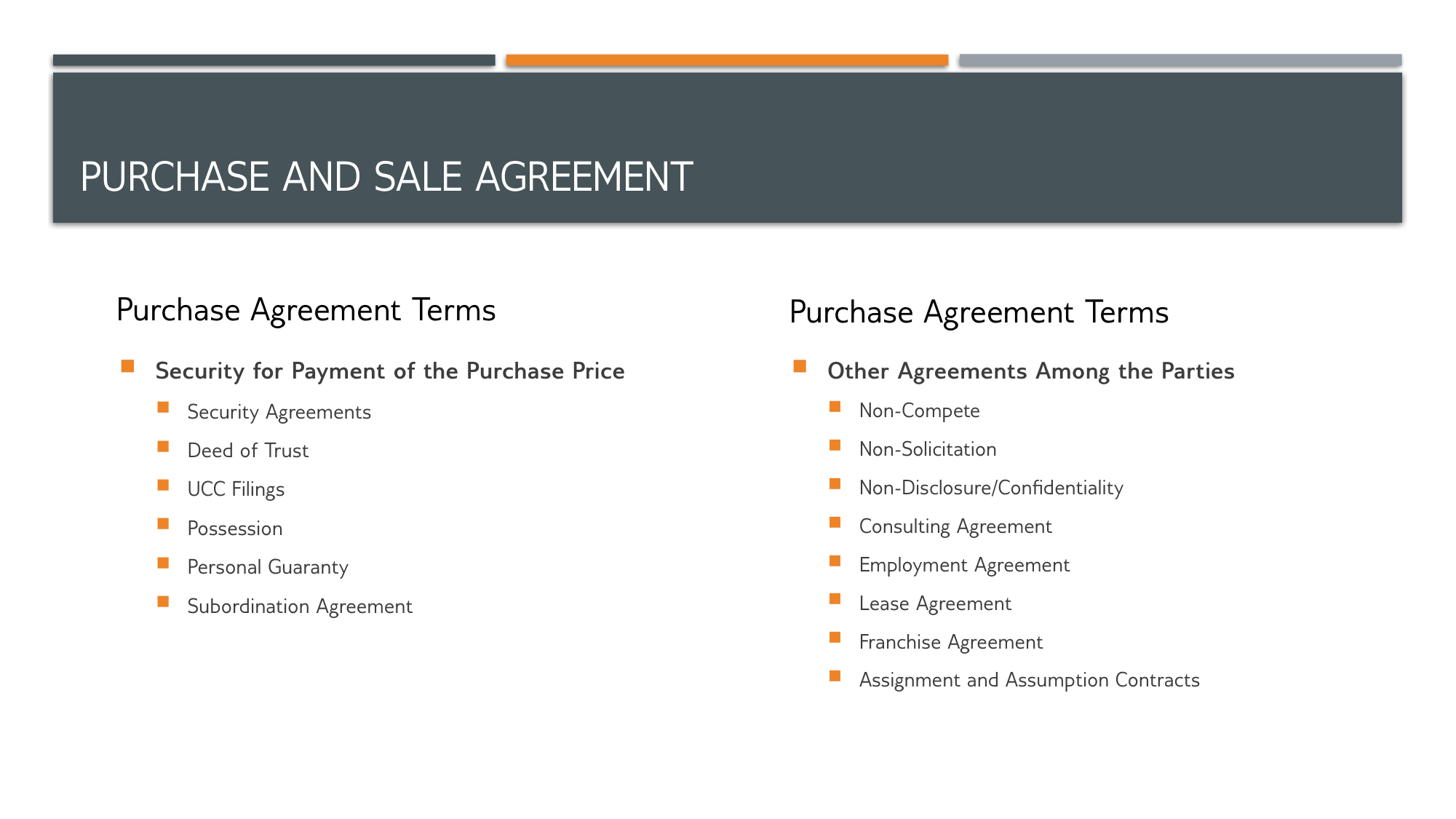

# Purchase and sale agreement
Purchase Agreement Terms
Purchase Agreement Terms
Security for Payment of the Purchase Price
Security Agreements
Deed of Trust
UCC Filings
Possession
Personal Guaranty
Subordination Agreement

Other Agreements Among the Parties
Non-Compete
Non-Solicitation
Non-Disclosure/Confidentiality
Consulting Agreement
Employment Agreement
Lease Agreement
Franchise Agreement
Assignment and Assumption Contracts